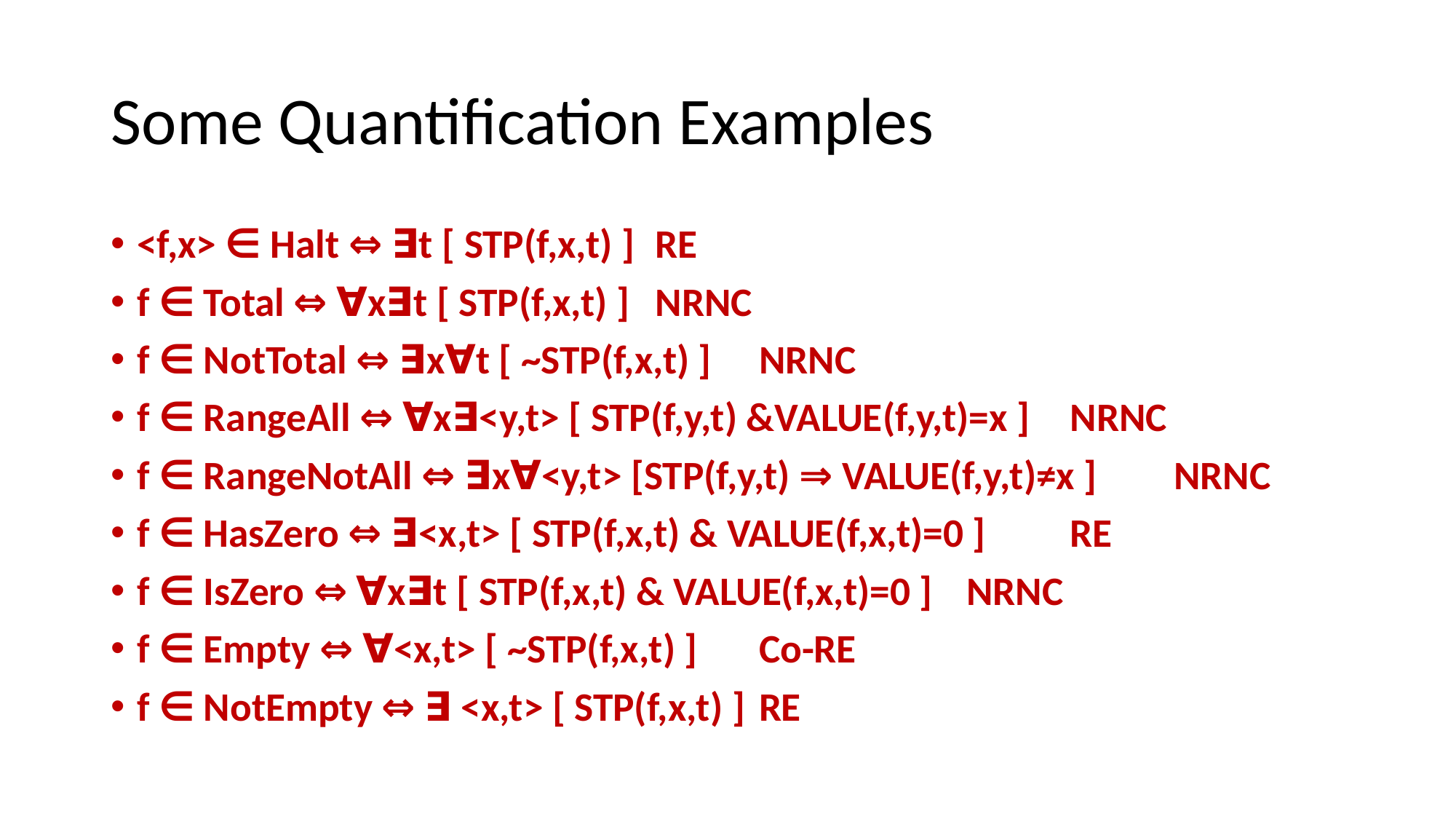

# Some Quantification Examples
<f,x> ∈ Halt ⇔ ∃t [ STP(f,x,t) ] 					RE
f ∈ Total ⇔ ∀x∃t [ STP(f,x,t) ]						NRNC
f ∈ NotTotal ⇔ ∃x∀t [ ~STP(f,x,t) ]					NRNC
f ∈ RangeAll ⇔ ∀x∃<y,t> [ STP(f,y,t) &VALUE(f,y,t)=x ]		NRNC
f ∈ RangeNotAll ⇔ ∃x∀<y,t> [STP(f,y,t) ⇒ VALUE(f,y,t)≠x ]	NRNC
f ∈ HasZero ⇔ ∃<x,t> [ STP(f,x,t) & VALUE(f,x,t)=0 ]		RE
f ∈ IsZero ⇔ ∀x∃t [ STP(f,x,t) & VALUE(f,x,t)=0 ]			NRNC
f ∈ Empty ⇔ ∀<x,t> [ ~STP(f,x,t) ]					Co-RE
f ∈ NotEmpty ⇔ ∃ <x,t> [ STP(f,x,t) ]				RE